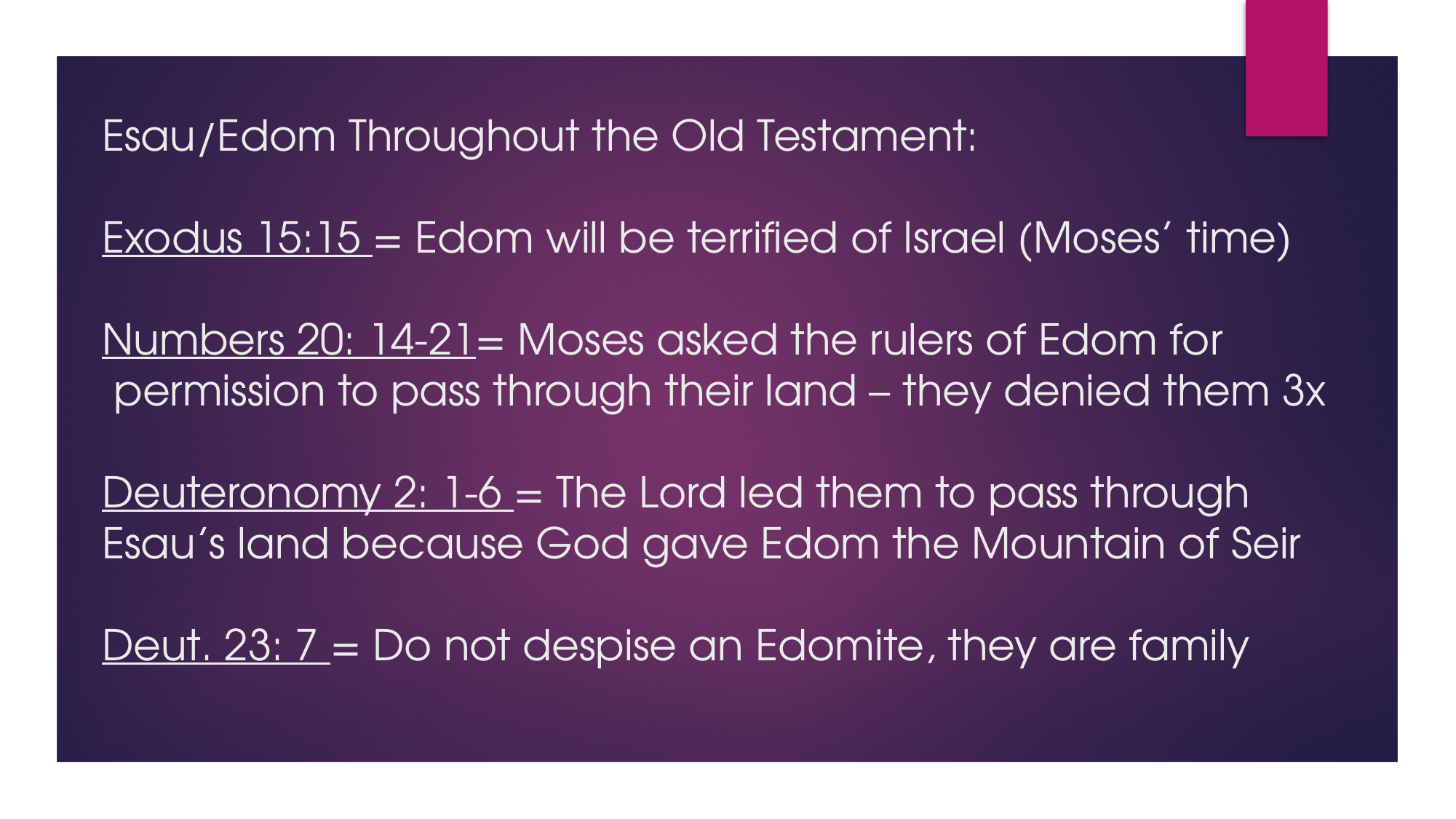

# Esau/Edom Throughout the Old Testament: Exodus 15:15 = Edom will be terrified of Israel (Moses’ time) Numbers 20: 14-21= Moses asked the rulers of Edom for permission to pass through their land – they denied them 3x Deuteronomy 2: 1-6 = The Lord led them to pass through Esau’s land because God gave Edom the Mountain of Seir Deut. 23: 7 = Do not despise an Edomite, they are family